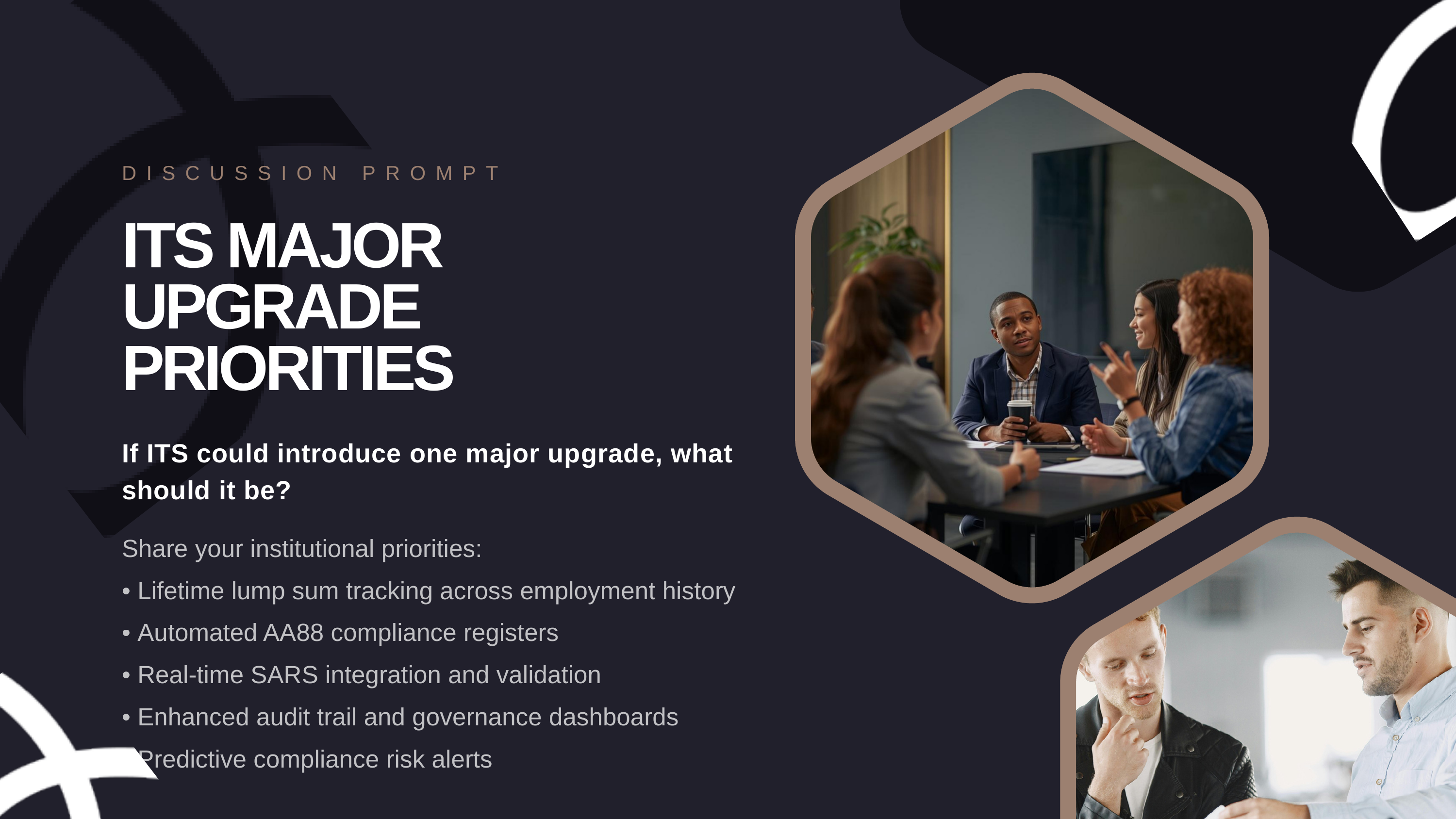

DISCUSSION PROMPT
ITS MAJOR UPGRADE PRIORITIES
If ITS could introduce one major upgrade, what should it be?

Share your institutional priorities:
• Lifetime lump sum tracking across employment history
• Automated AA88 compliance registers
• Real-time SARS integration and validation
• Enhanced audit trail and governance dashboards
• Predictive compliance risk alerts